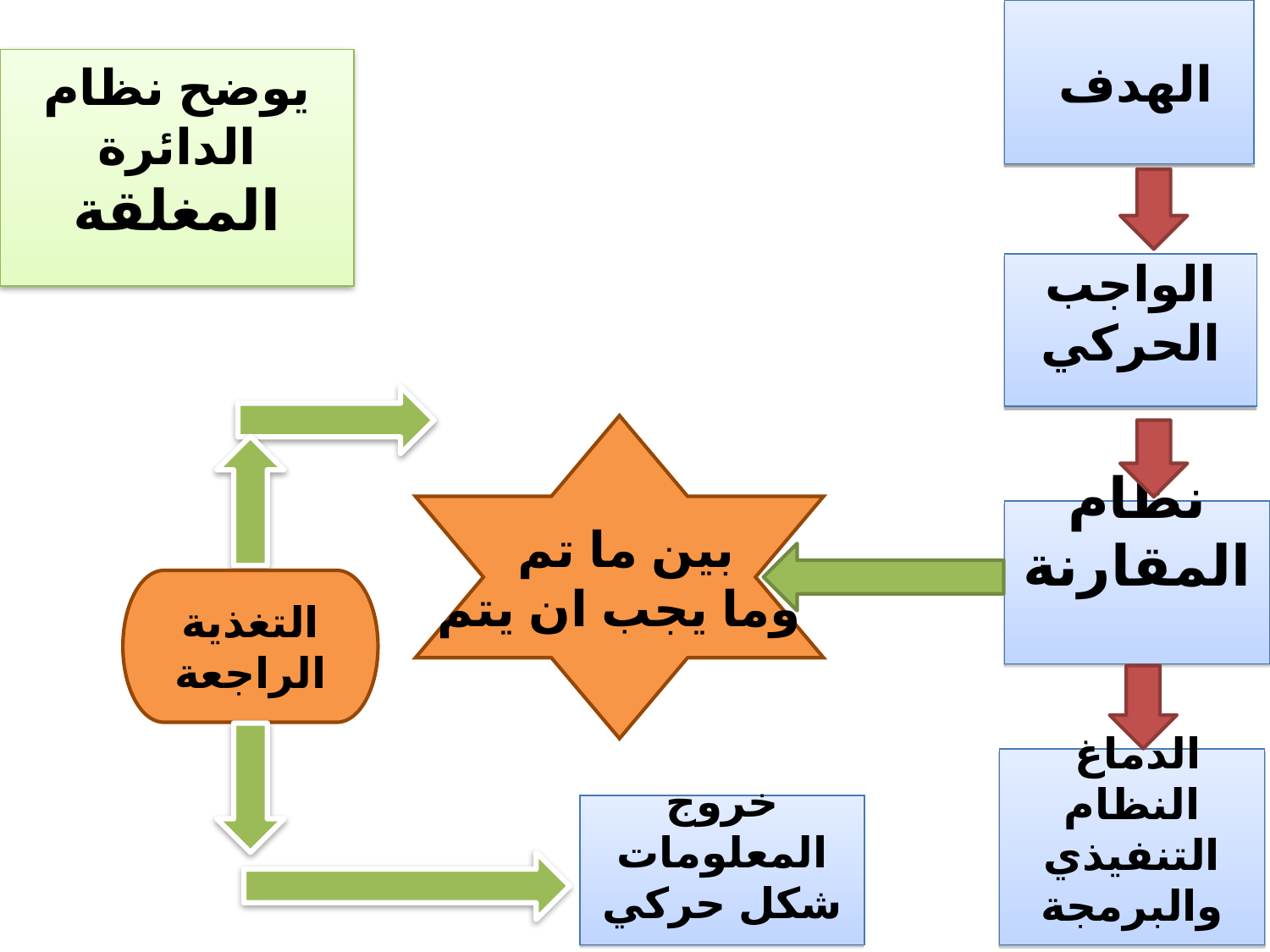

الهدف
يوضح نظام الدائرة المغلقة

الواجب الحركي

بين ما تم
وما يجب ان يتم

نظام المقارنة

التغذية الراجعة

الدماغ
النظام التنفيذي والبرمجة

خروج المعلومات شكل حركي